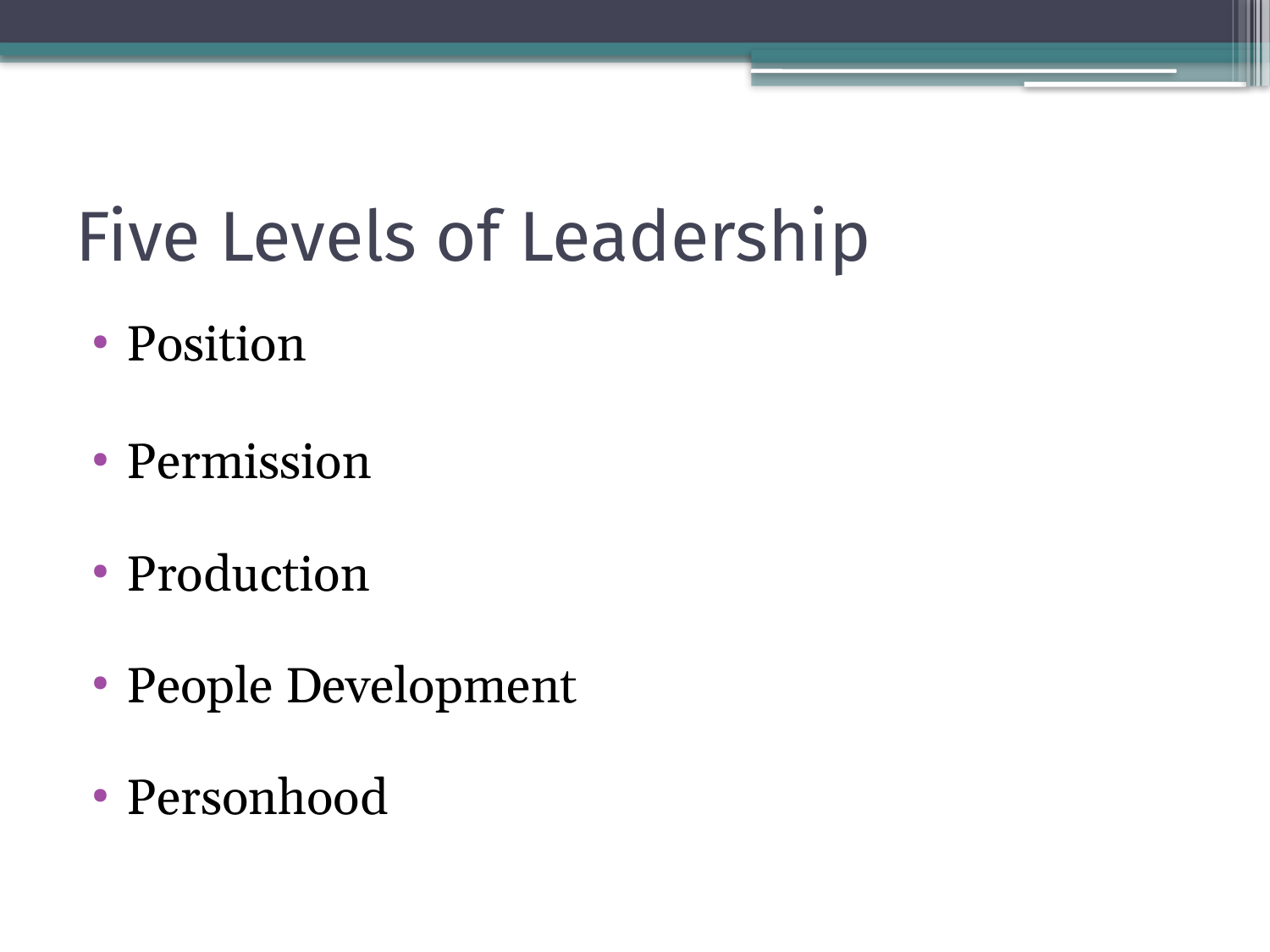

# Five Levels of Leadership
Position
Permission
Production
People Development
Personhood